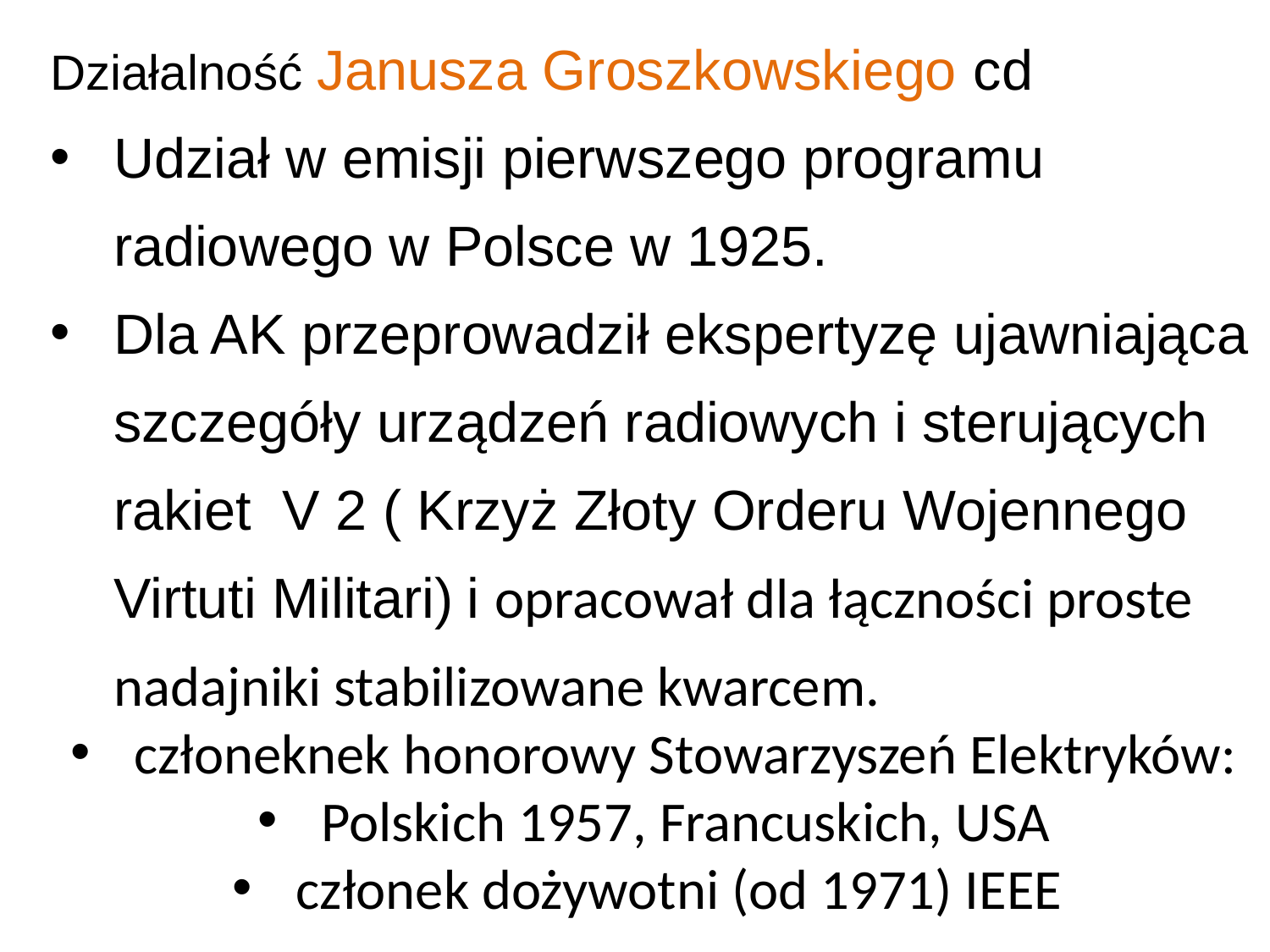

Działalność Janusza Groszkowskiego cd
Udział w emisji pierwszego programu radiowego w Polsce w 1925.
Dla AK przeprowadził ekspertyzę ujawniająca szczegóły urządzeń radiowych i sterujących rakiet  V 2 ( Krzyż Złoty Orderu Wojennego Virtuti Militari) i opracował dla łączności proste nadajniki stabilizowane kwarcem.
członeknek honorowy Stowarzyszeń Elektryków:
Polskich 1957, Francuskich, USA
członek dożywotni (od 1971) IEEE